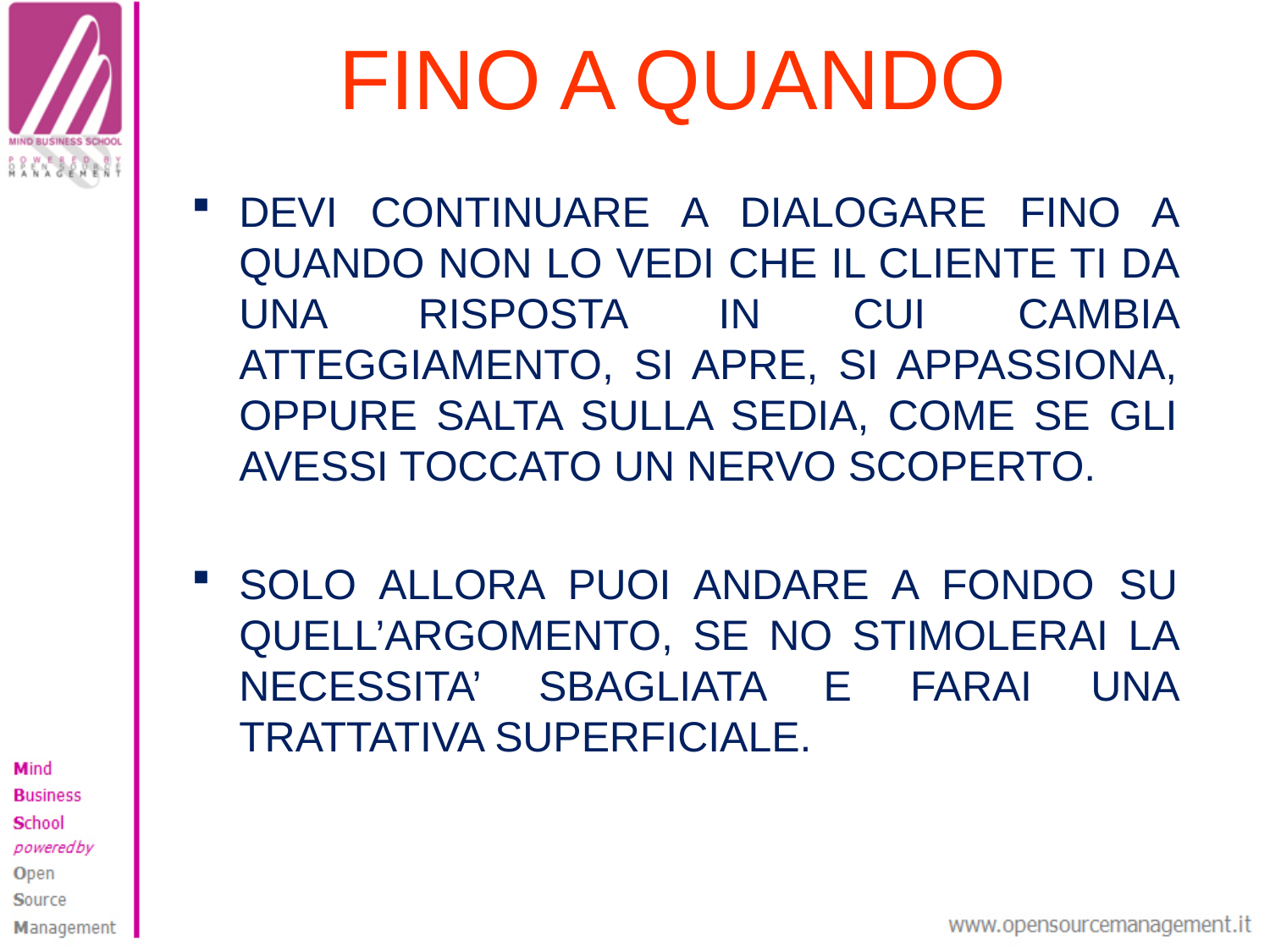

# FINO A QUANDO
DEVI CONTINUARE A DIALOGARE FINO A QUANDO NON LO VEDI CHE IL CLIENTE TI DA UNA RISPOSTA IN CUI CAMBIA ATTEGGIAMENTO, SI APRE, SI APPASSIONA, OPPURE SALTA SULLA SEDIA, COME SE GLI AVESSI TOCCATO UN NERVO SCOPERTO.

SOLO ALLORA PUOI ANDARE A FONDO SU QUELL’ARGOMENTO, SE NO STIMOLERAI LA NECESSITA’ SBAGLIATA E FARAI UNA TRATTATIVA SUPERFICIALE.